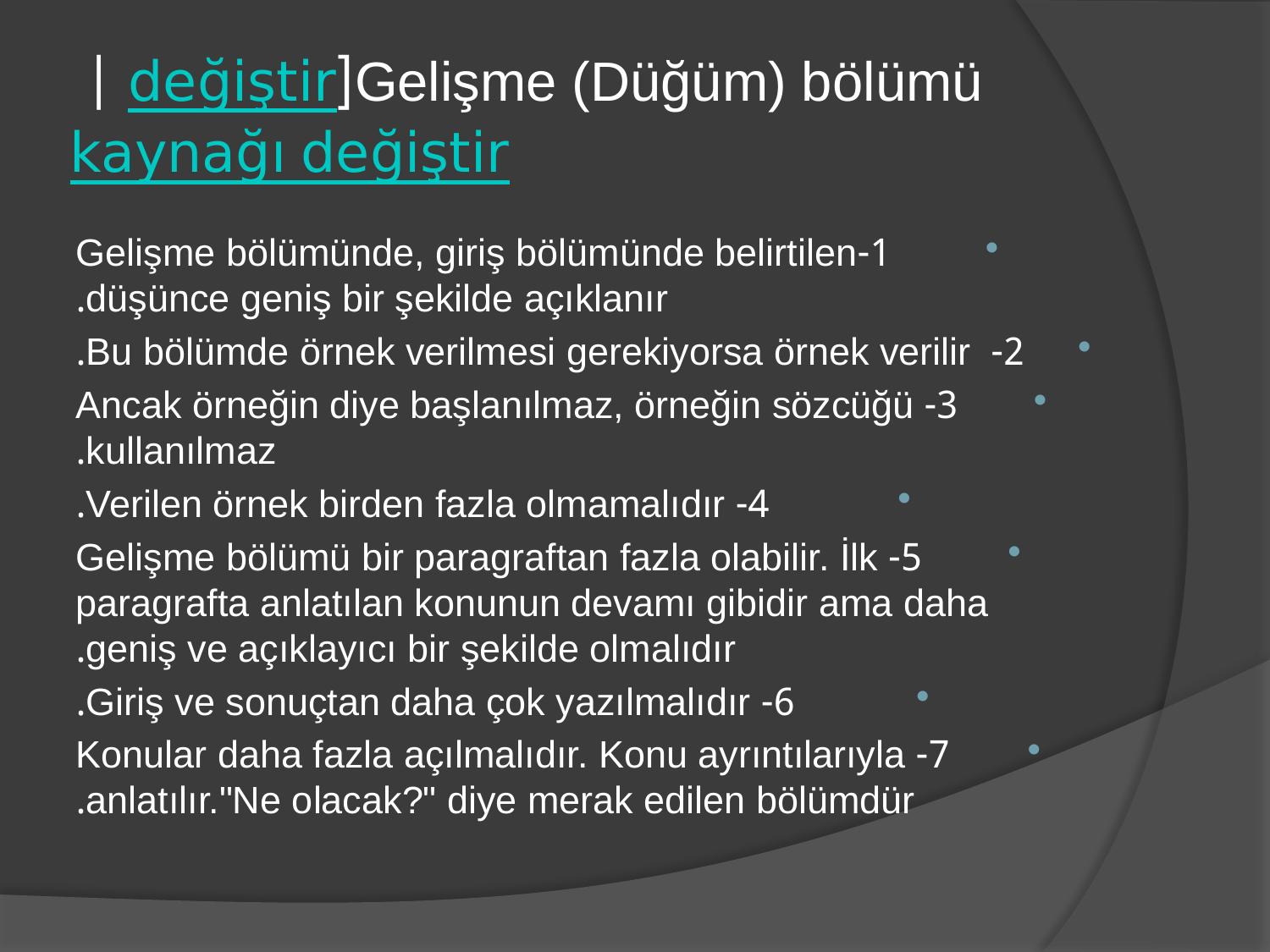

# Gelişme (Düğüm) bölümü[değiştir | kaynağı değiştir
1-Gelişme bölümünde, giriş bölümünde belirtilen düşünce geniş bir şekilde açıklanır.
2-  Bu bölümde örnek verilmesi gerekiyorsa örnek verilir.
3- Ancak örneğin diye başlanılmaz, örneğin sözcüğü kullanılmaz.
4- Verilen örnek birden fazla olmamalıdır.
5- Gelişme bölümü bir paragraftan fazla olabilir. İlk paragrafta anlatılan konunun devamı gibidir ama daha geniş ve açıklayıcı bir şekilde olmalıdır.
6- Giriş ve sonuçtan daha çok yazılmalıdır.
7- Konular daha fazla açılmalıdır. Konu ayrıntılarıyla anlatılır."Ne olacak?" diye merak edilen bölümdür.